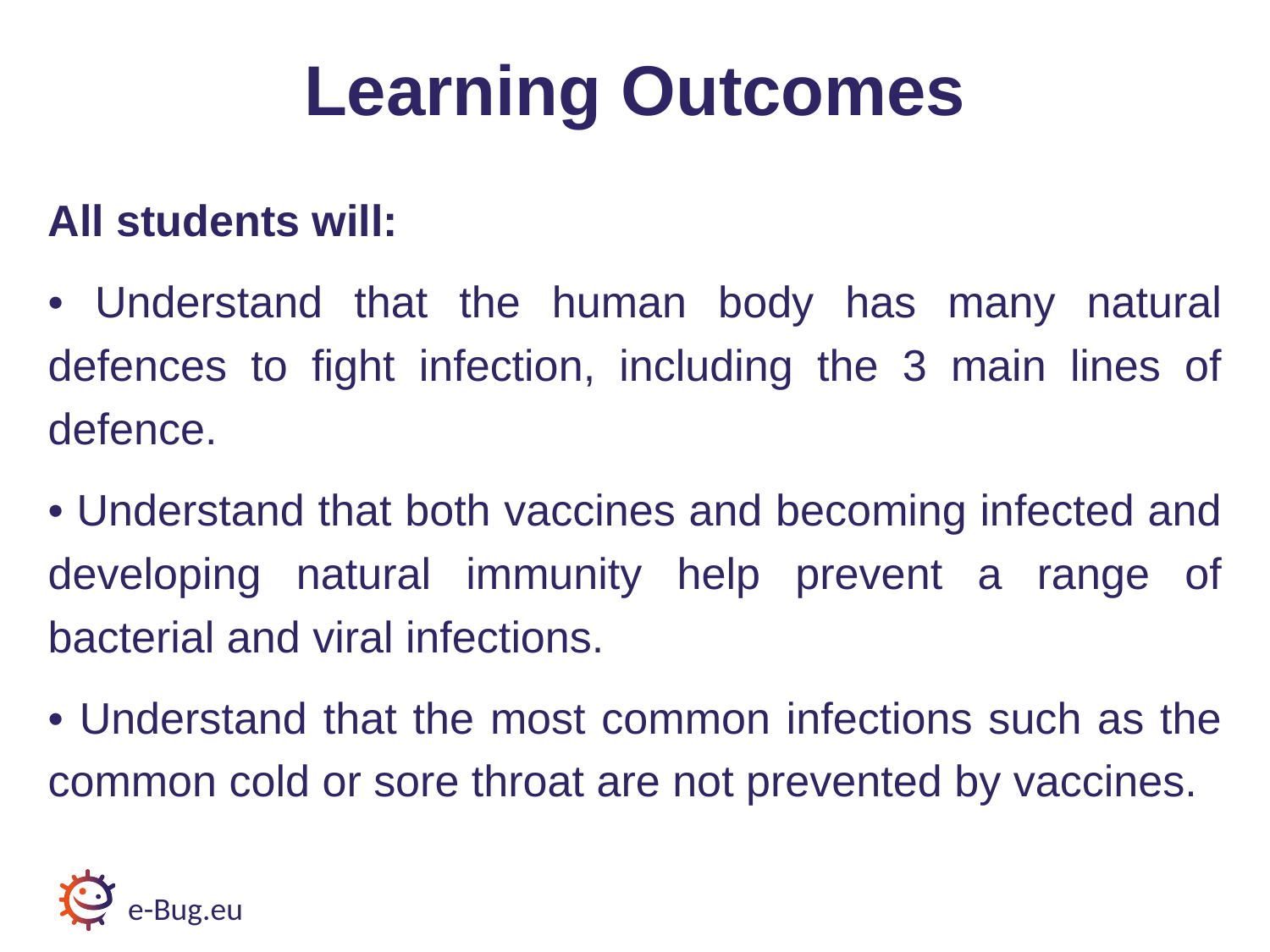

# Learning Outcomes
All students will:
• Understand that the human body has many natural defences to fight infection, including the 3 main lines of defence.
• Understand that both vaccines and becoming infected and developing natural immunity help prevent a range of bacterial and viral infections.
• Understand that the most common infections such as the common cold or sore throat are not prevented by vaccines.

e-Bug.eu